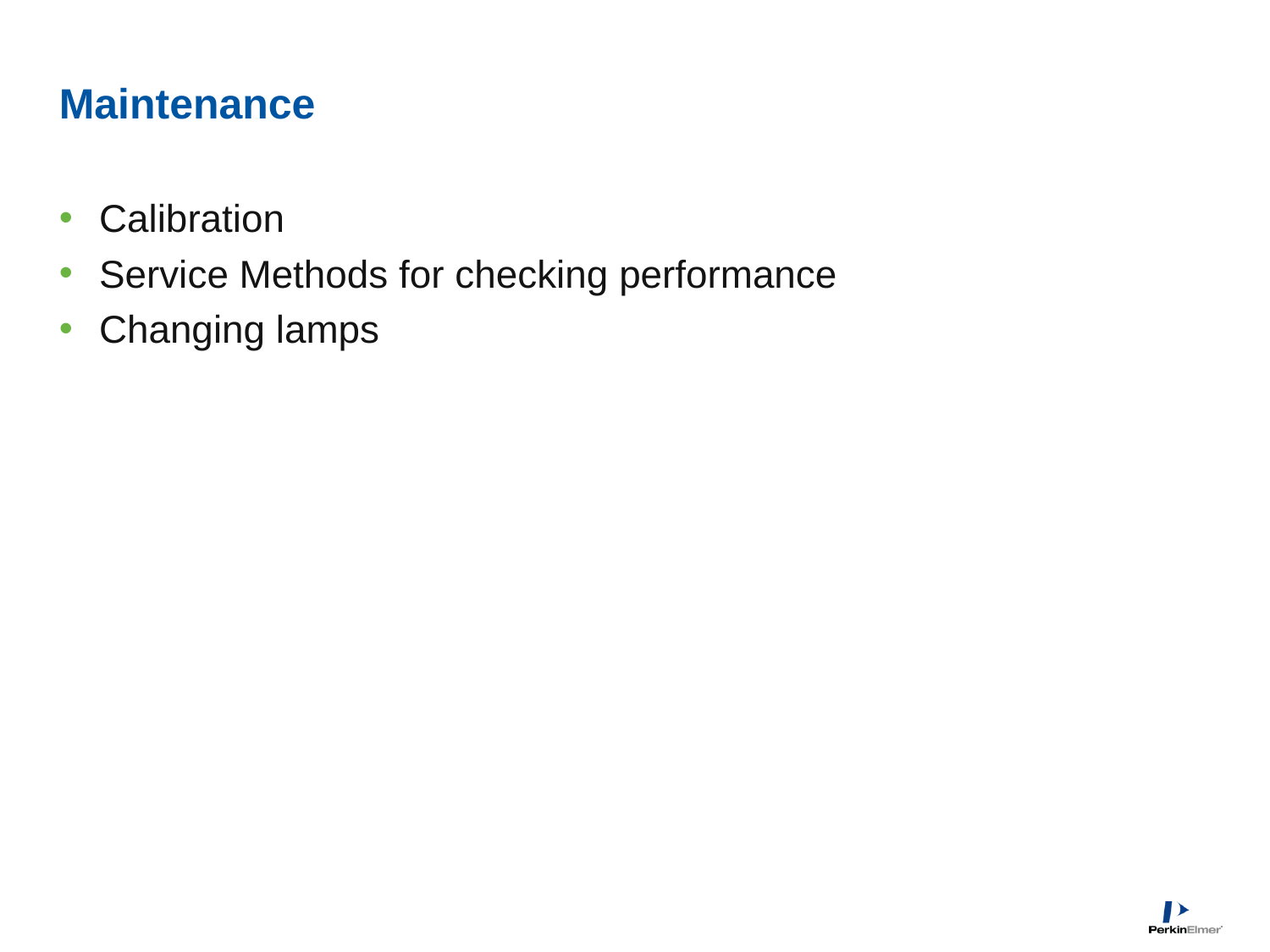

# Maintenance
Calibration
Service Methods for checking performance
Changing lamps